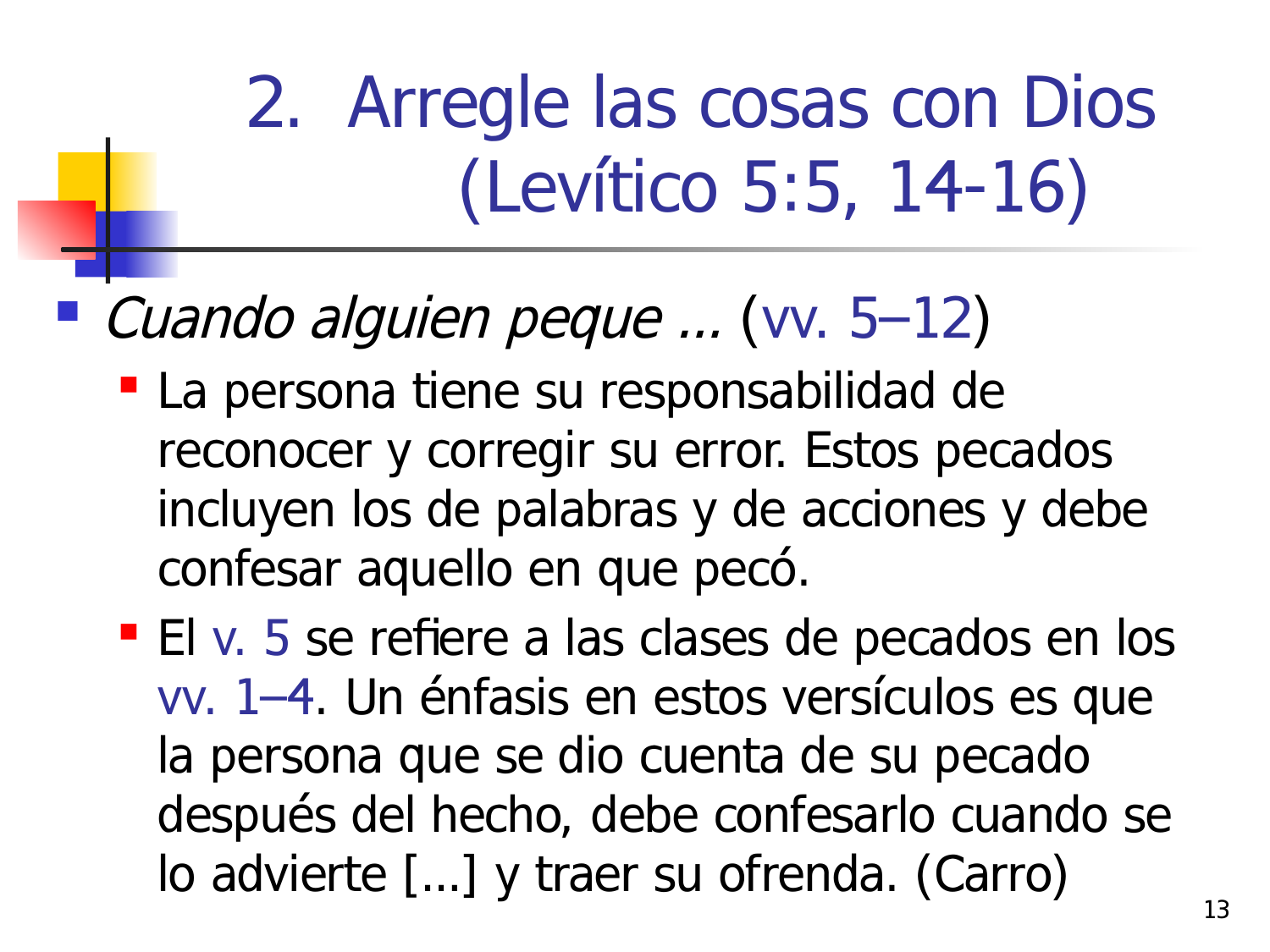

Arregle las cosas con Dios      (Levítico 5:5, 14-16)
Cuando alguien peque … (vv. 5–12)
La persona tiene su responsabilidad de reconocer y corregir su error. Estos pecados incluyen los de palabras y de acciones y debe confesar aquello en que pecó.
El v. 5 se refiere a las clases de pecados en los vv. 1–4. Un énfasis en estos versículos es que la persona que se dio cuenta de su pecado después del hecho, debe confesarlo cuando se lo advierte […] y traer su ofrenda. (Carro)

13